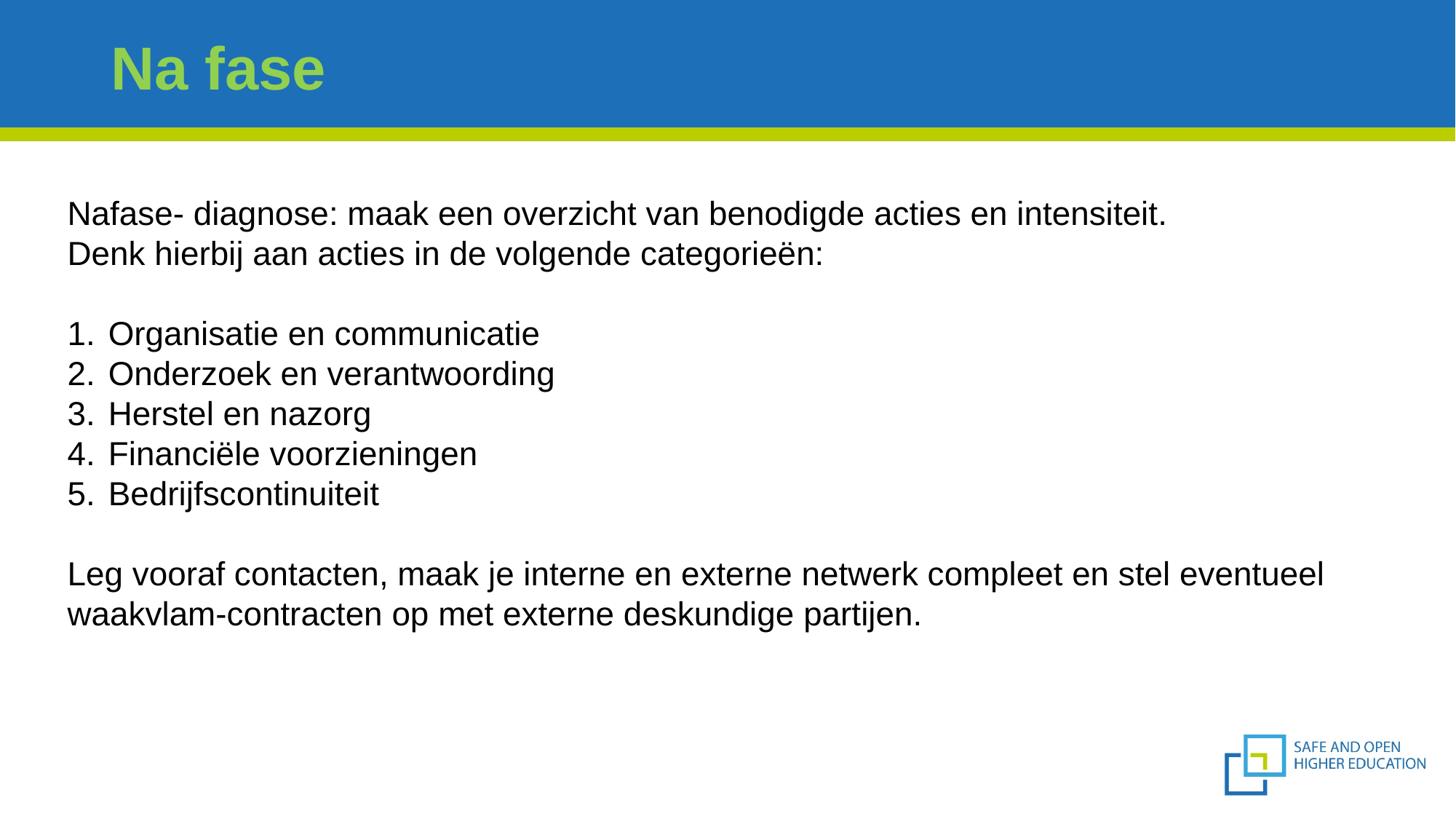

# Na fase
Nafase- diagnose: maak een overzicht van benodigde acties en intensiteit.
Denk hierbij aan acties in de volgende categorieën:

Organisatie en communicatie
Onderzoek en verantwoording
Herstel en nazorg
Financiële voorzieningen
Bedrijfscontinuiteit

Leg vooraf contacten, maak je interne en externe netwerk compleet en stel eventueel waakvlam-contracten op met externe deskundige partijen.